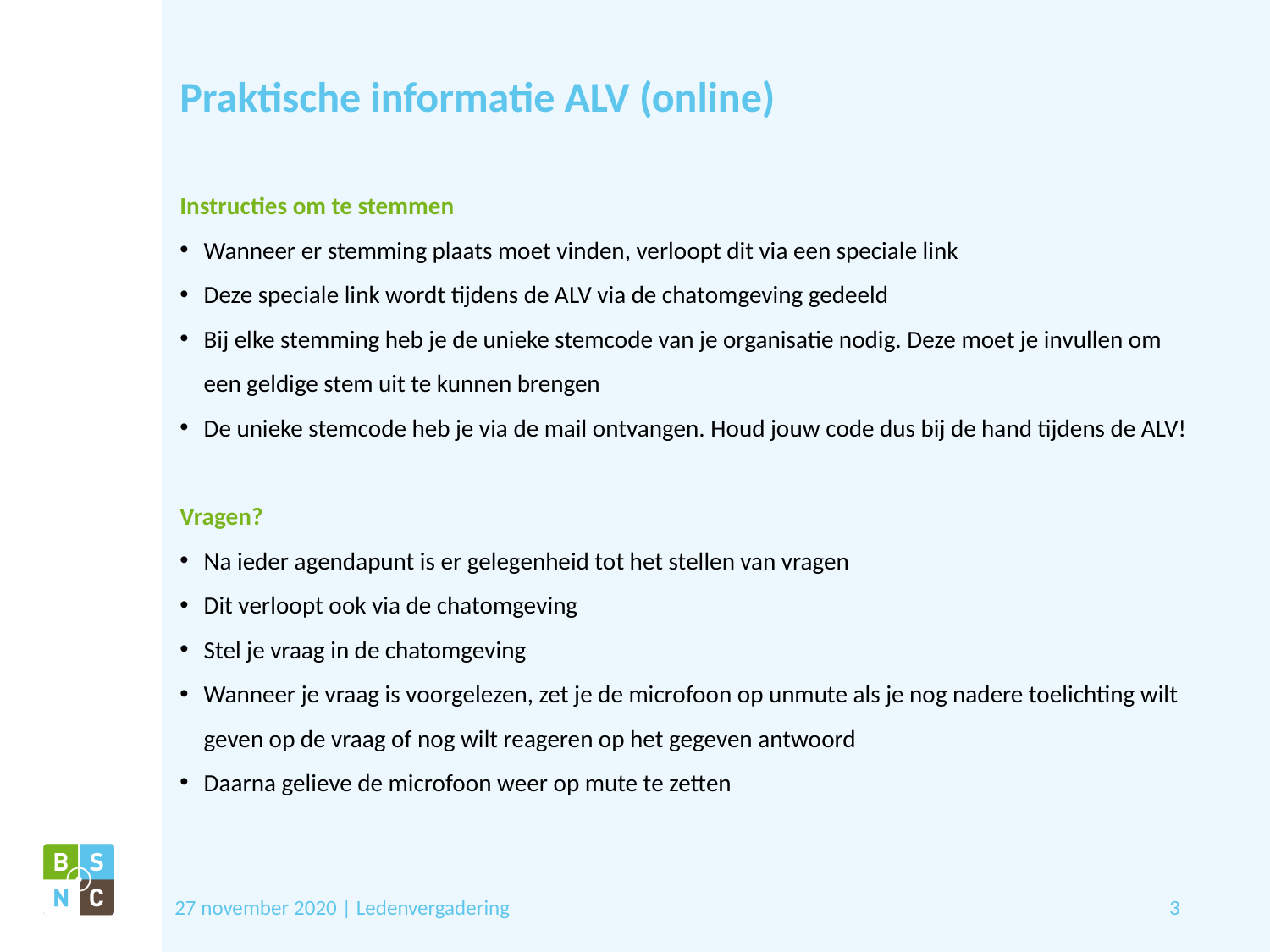

# Praktische informatie ALV (online)
Instructies om te stemmen
Wanneer er stemming plaats moet vinden, verloopt dit via een speciale link
Deze speciale link wordt tijdens de ALV via de chatomgeving gedeeld
Bij elke stemming heb je de unieke stemcode van je organisatie nodig. Deze moet je invullen om een geldige stem uit te kunnen brengen
De unieke stemcode heb je via de mail ontvangen. Houd jouw code dus bij de hand tijdens de ALV!

Vragen?
Na ieder agendapunt is er gelegenheid tot het stellen van vragen
Dit verloopt ook via de chatomgeving
Stel je vraag in de chatomgeving
Wanneer je vraag is voorgelezen, zet je de microfoon op unmute als je nog nadere toelichting wilt geven op de vraag of nog wilt reageren op het gegeven antwoord
Daarna gelieve de microfoon weer op mute te zetten

27 november 2020 | Ledenvergadering
3